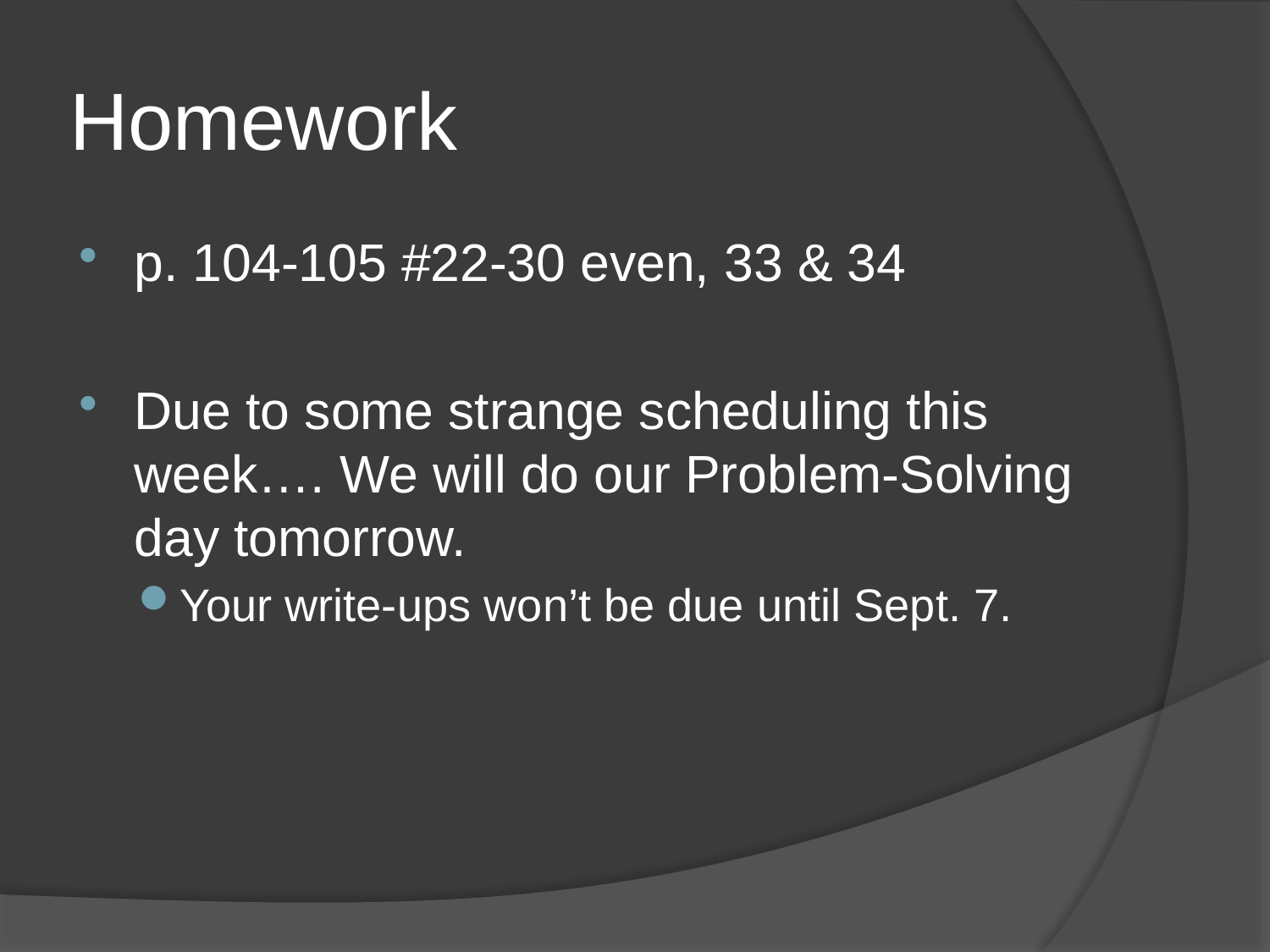

# Homework
p. 104-105 #22-30 even, 33 & 34

Due to some strange scheduling this week…. We will do our Problem-Solving day tomorrow.
Your write-ups won’t be due until Sept. 7.